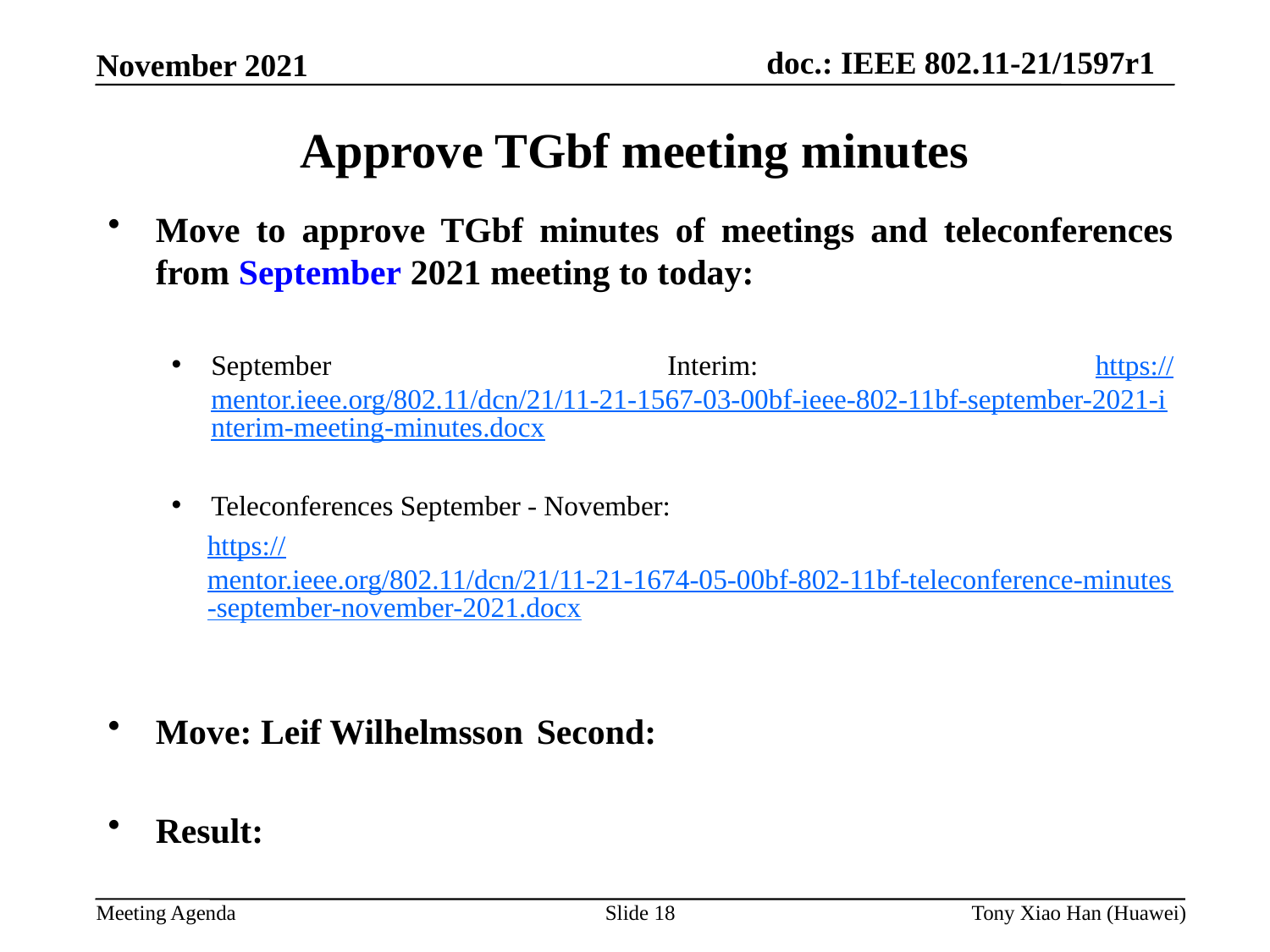

Approve TGbf meeting minutes
Move to approve TGbf minutes of meetings and teleconferences from September 2021 meeting to today:

September Interim: https://mentor.ieee.org/802.11/dcn/21/11-21-1567-03-00bf-ieee-802-11bf-september-2021-interim-meeting-minutes.docx

Teleconferences September - November:
https://mentor.ieee.org/802.11/dcn/21/11-21-1674-05-00bf-802-11bf-teleconference-minutes-september-november-2021.docx

Move: Leif Wilhelmsson 	Second:

Result:

Slide 18
Tony Xiao Han (Huawei)